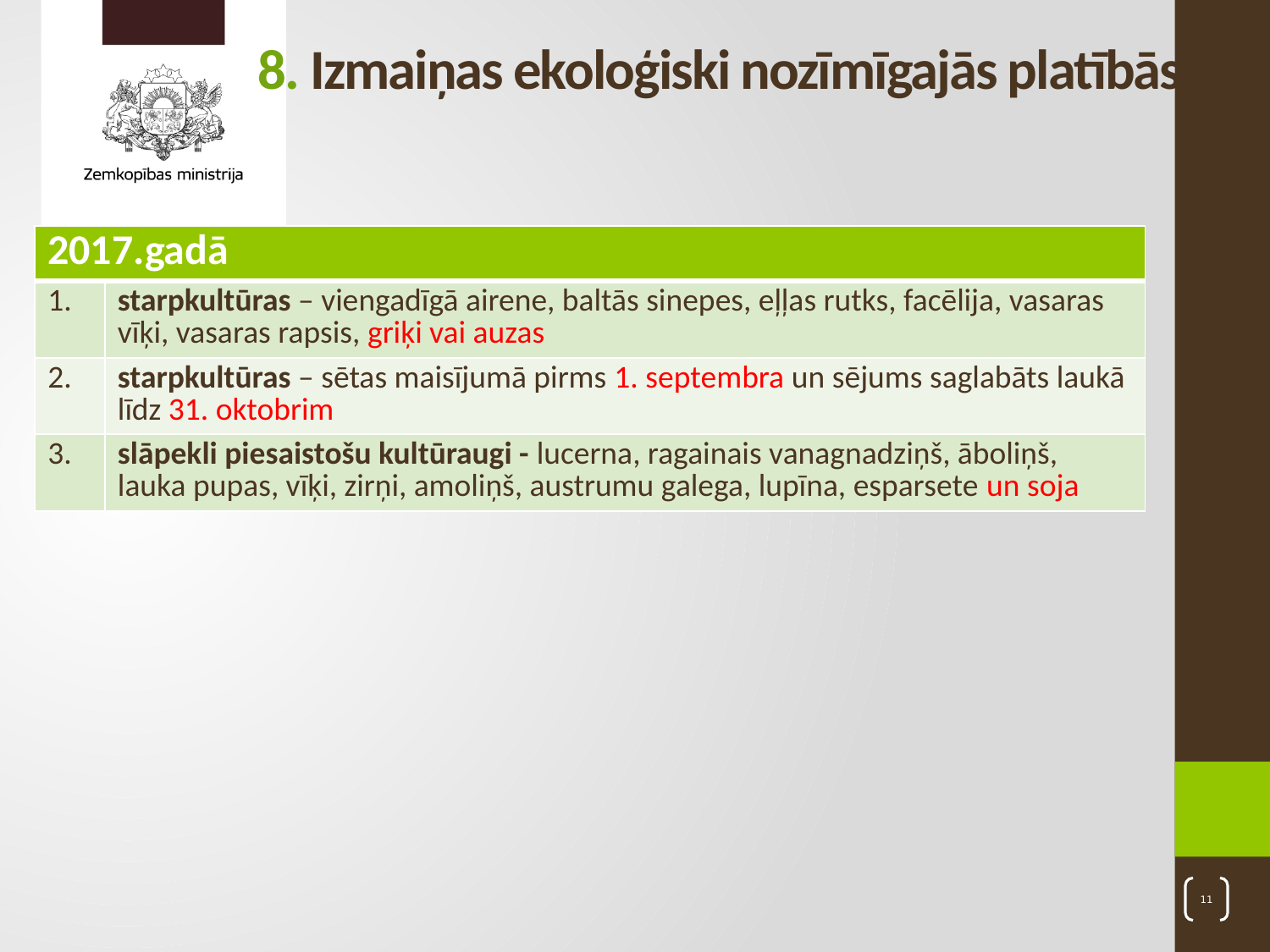

# 8. Izmaiņas ekoloģiski nozīmīgajās platībās
| 2017.gadā |  |
| --- | --- |
| 1. | starpkultūras – viengadīgā airene, baltās sinepes, eļļas rutks, facēlija, vasaras vīķi, vasaras rapsis, griķi vai auzas |
| 2. | starpkultūras – sētas maisījumā pirms 1. septembra un sējums saglabāts laukā līdz 31. oktobrim |
| 3. | slāpekli piesaistošu kultūraugi - lucerna, ragainais vanagnadziņš, āboliņš, lauka pupas, vīķi, zirņi, amoliņš, austrumu galega, lupīna, esparsete un soja |
11